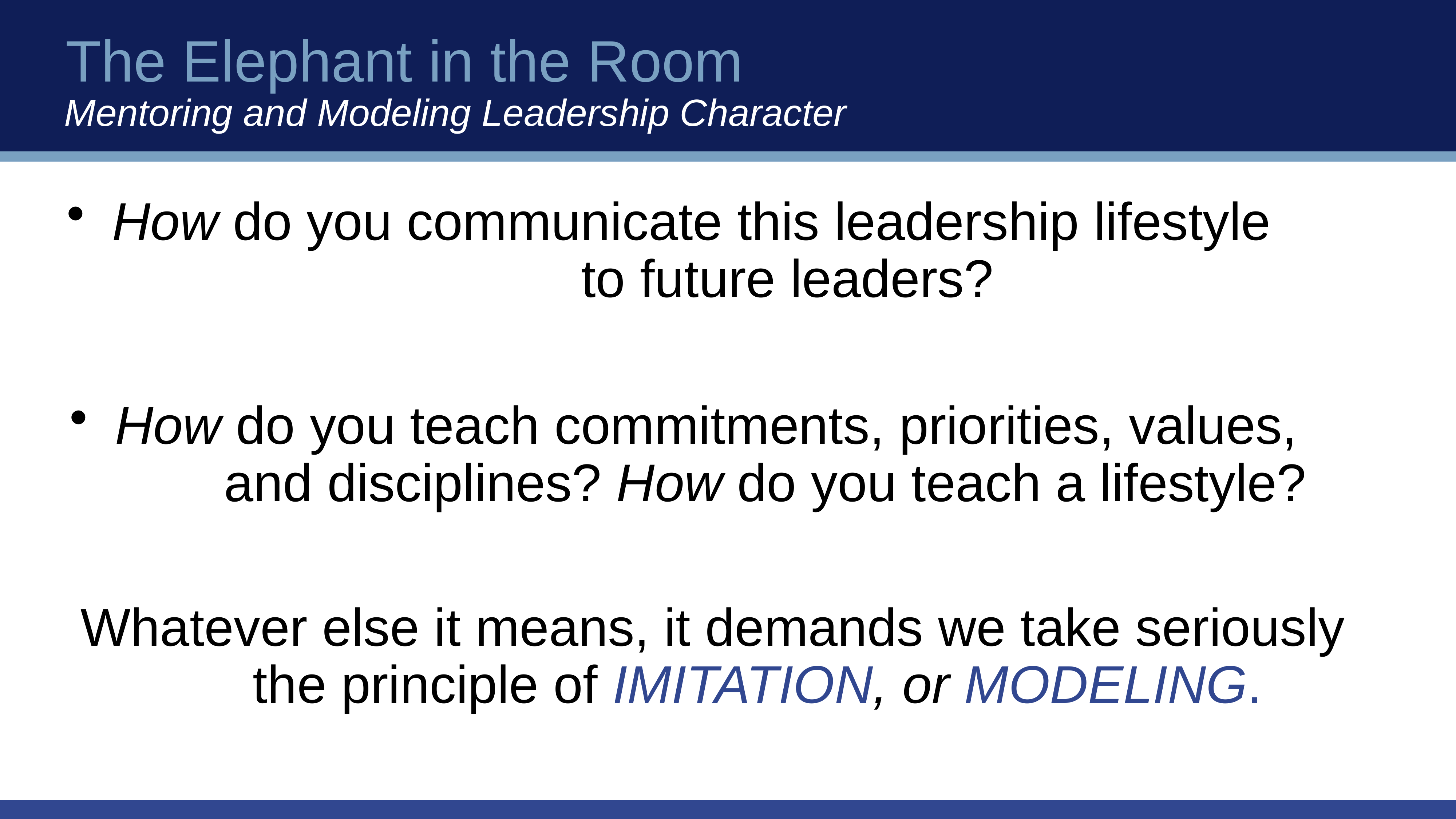

The Elephant in the Room
Mentoring and Modeling Leadership Character
How do you communicate this leadership lifestyle              to future leaders?
How do you teach commitments, priorities, values,         and disciplines? How do you teach a lifestyle?
Whatever else it means, it demands we take seriously       the principle of IMITATION, or MODELING.